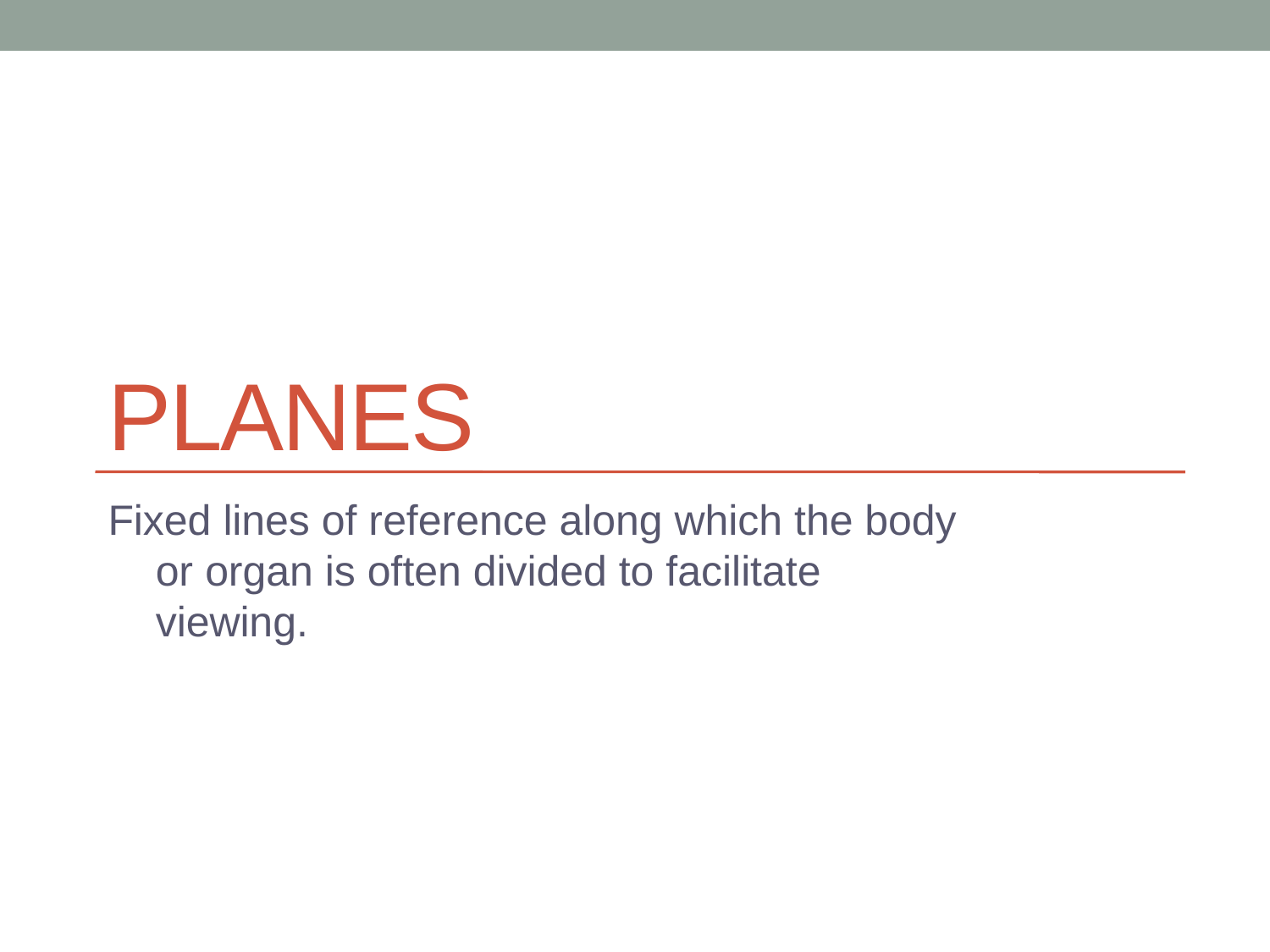

# Planes
Fixed lines of reference along which the body or organ is often divided to facilitate viewing.